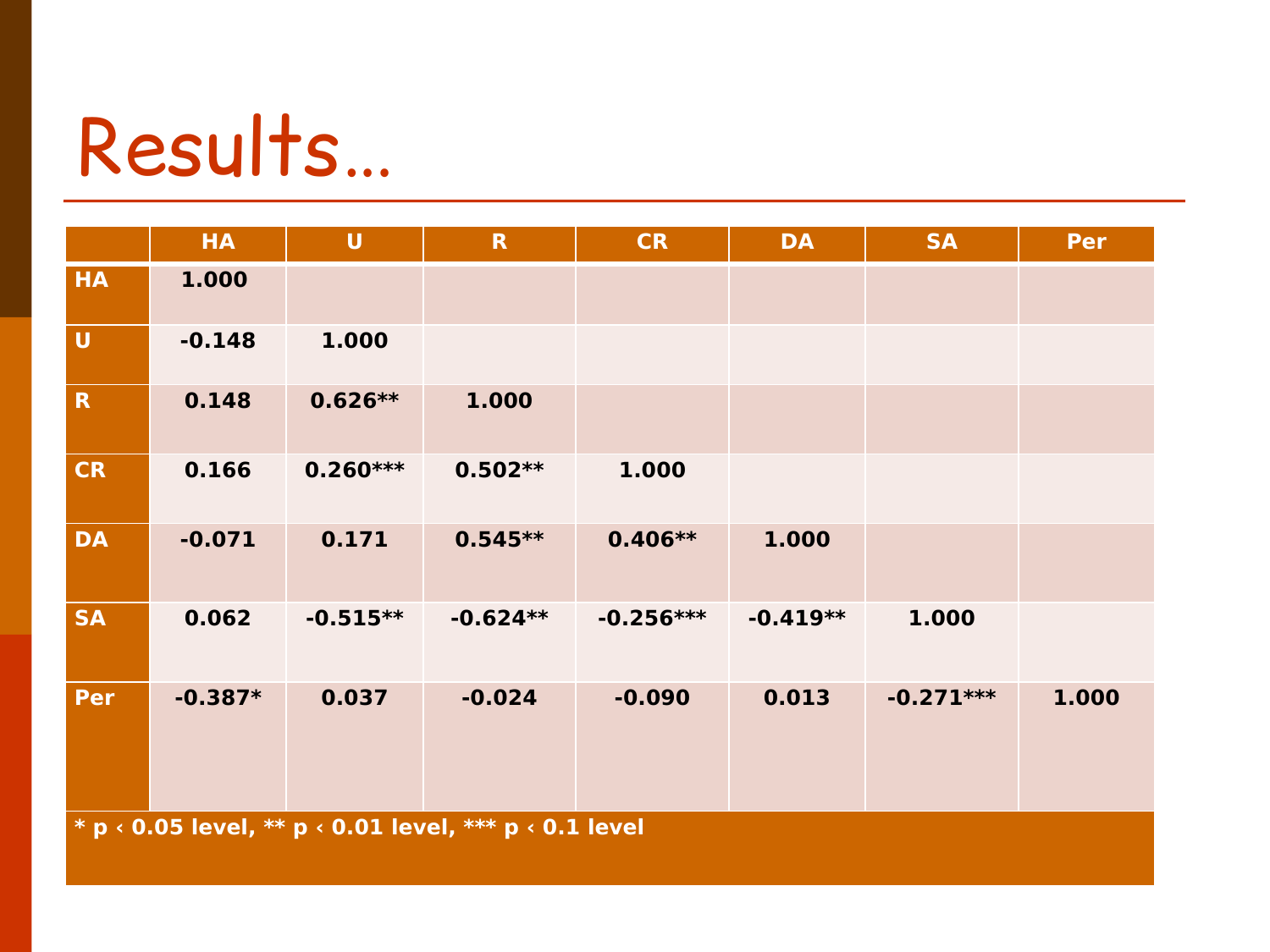

# Results…

|  | HA | U | R | CR | DA | SA | Per |
| --- | --- | --- | --- | --- | --- | --- | --- |
| HA | 1.000 |  |  |  |  |  |  |
| U | -0.148 | 1.000 |  |  |  |  |  |
| R | 0.148 | 0.626\*\* | 1.000 |  |  |  |  |
| CR | 0.166 | 0.260\*\*\* | 0.502\*\* | 1.000 |  |  |  |
| DA | -0.071 | 0.171 | 0.545\*\* | 0.406\*\* | 1.000 |  |  |
| SA | 0.062 | -0.515\*\* | -0.624\*\* | -0.256\*\*\* | -0.419\*\* | 1.000 |  |
| Per | -0.387\* | 0.037 | -0.024 | -0.090 | 0.013 | -0.271\*\*\* | 1.000 |
| \* p ‹ 0.05 level, \*\* p ‹ 0.01 level, \*\*\* p ‹ 0.1 level |  |  |  |  |  |  |  |